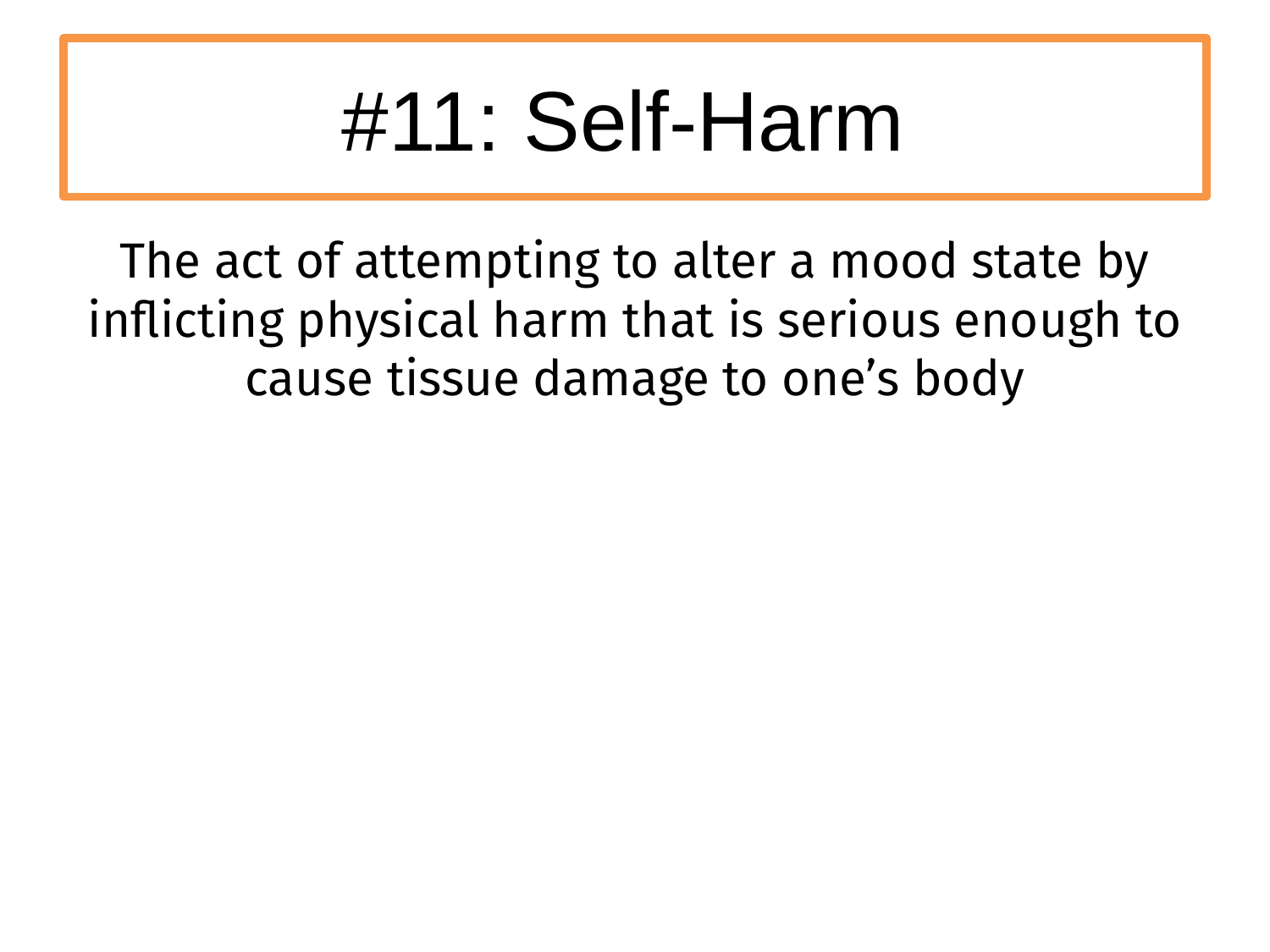

# #11: Self-Harm
The act of attempting to alter a mood state by inflicting physical harm that is serious enough to cause tissue damage to one’s body